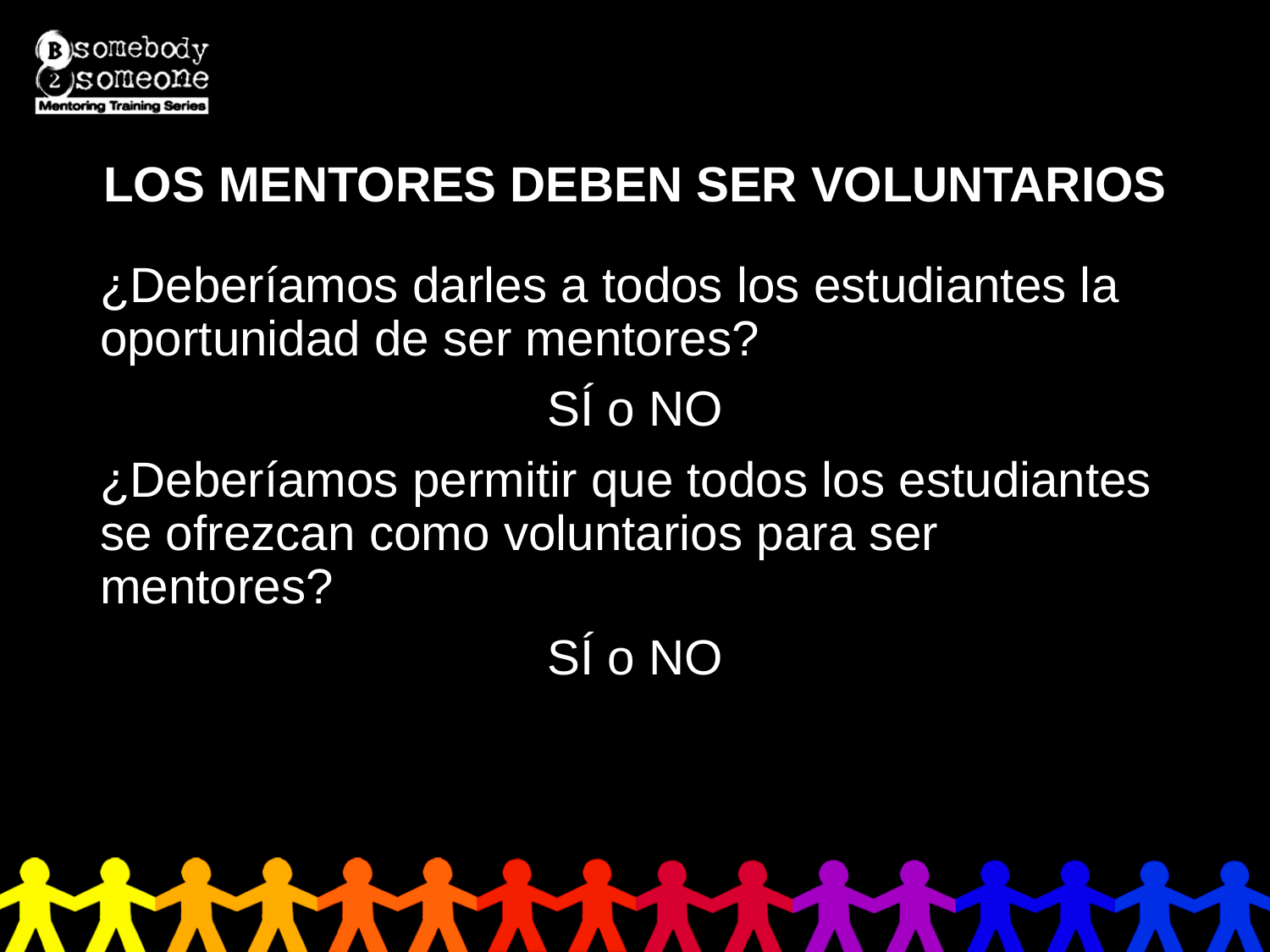

# LOS MENTORES DEBEN SER VOLUNTARIOS
¿Deberíamos darles a todos los estudiantes la oportunidad de ser mentores?
SÍ o NO
¿Deberíamos permitir que todos los estudiantes se ofrezcan como voluntarios para ser mentores?
SÍ o NO